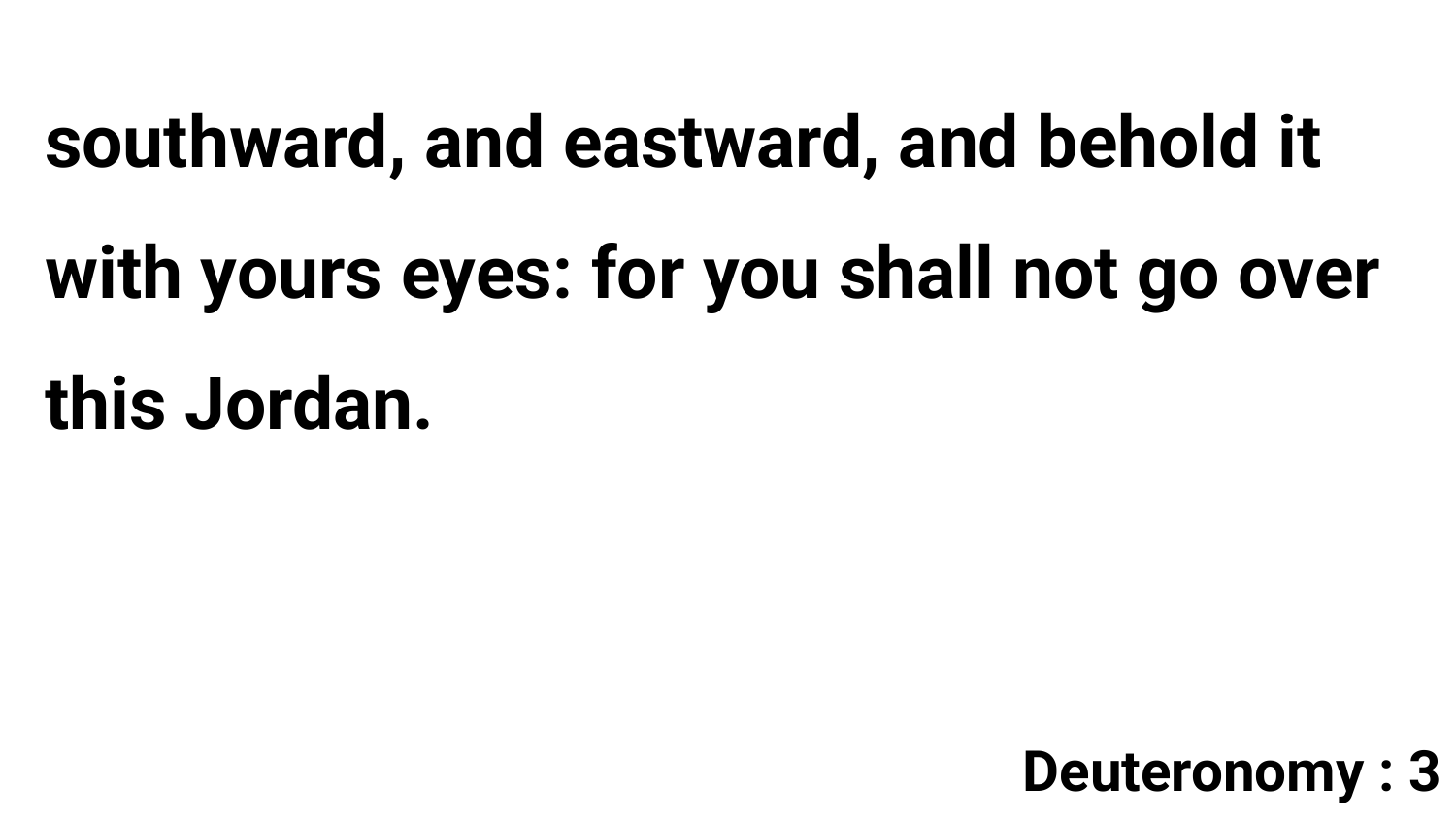

southward, and eastward, and behold it with yours eyes: for you shall not go over this Jordan.
Deuteronomy : 3